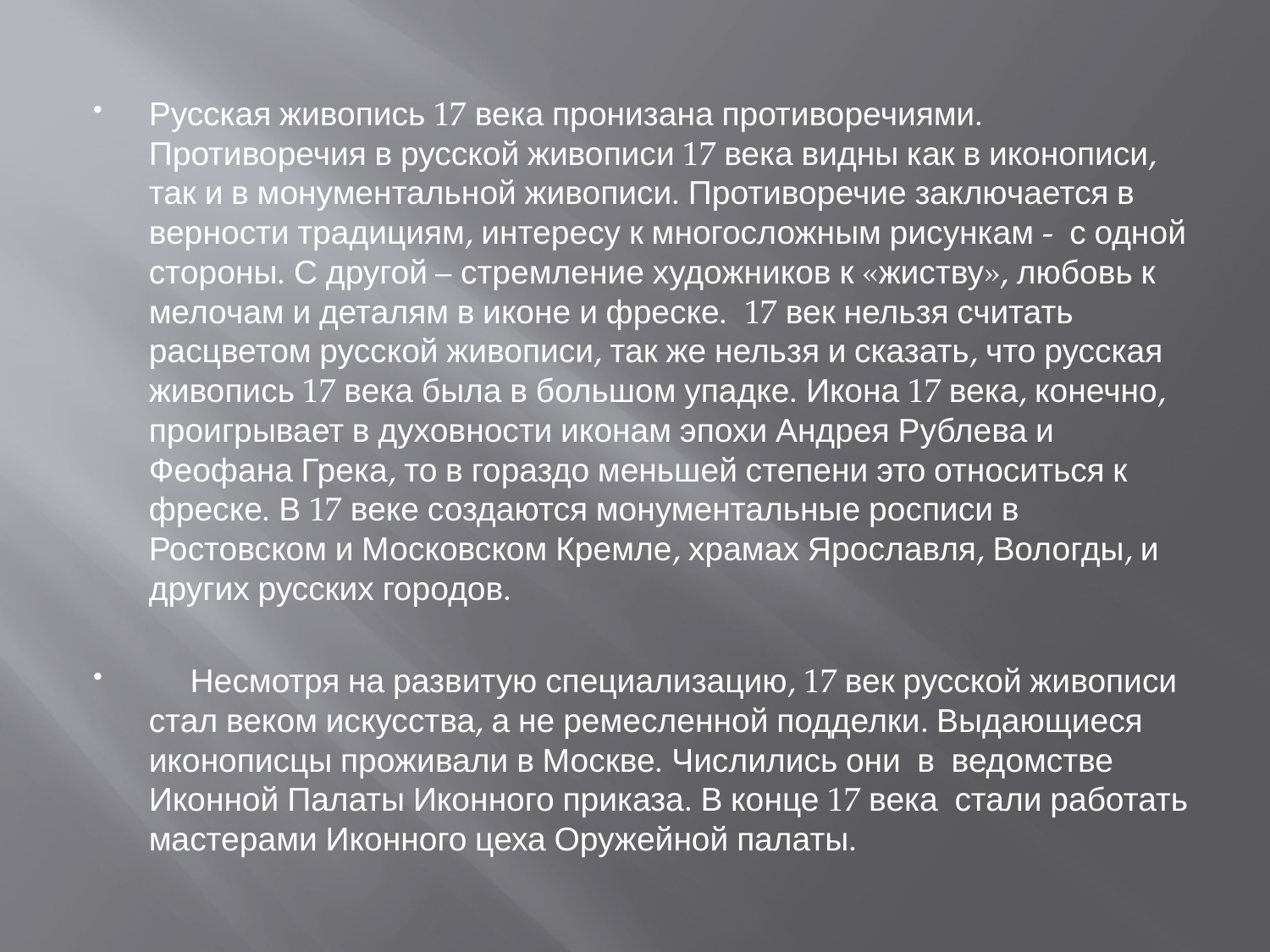

#
Русская живопись 17 века пронизана противоречиями. Противоречия в русской живописи 17 века видны как в иконописи, так и в монументальной живописи. Противоречие заключается в  верности традициям, интересу к многосложным рисункам -  с одной стороны. С другой – стремление художников к «жиству», любовь к мелочам и деталям в иконе и фреске.  17 век нельзя считать расцветом русской живописи, так же нельзя и сказать, что русская живопись 17 века была в большом упадке. Икона 17 века, конечно, проигрывает в духовности иконам эпохи Андрея Рублева и Феофана Грека, то в гораздо меньшей степени это относиться к фреске. В 17 веке создаются монументальные росписи в Ростовском и Московском Кремле, храмах Ярославля, Вологды, и других русских городов.

     Несмотря на развитую специализацию, 17 век русской живописи стал веком искусства, а не ремесленной подделки. Выдающиеся иконописцы проживали в Москве. Числились они  в  ведомстве Иконной Палаты Иконного приказа. В конце 17 века  стали работать мастерами Иконного цеха Оружейной палаты.